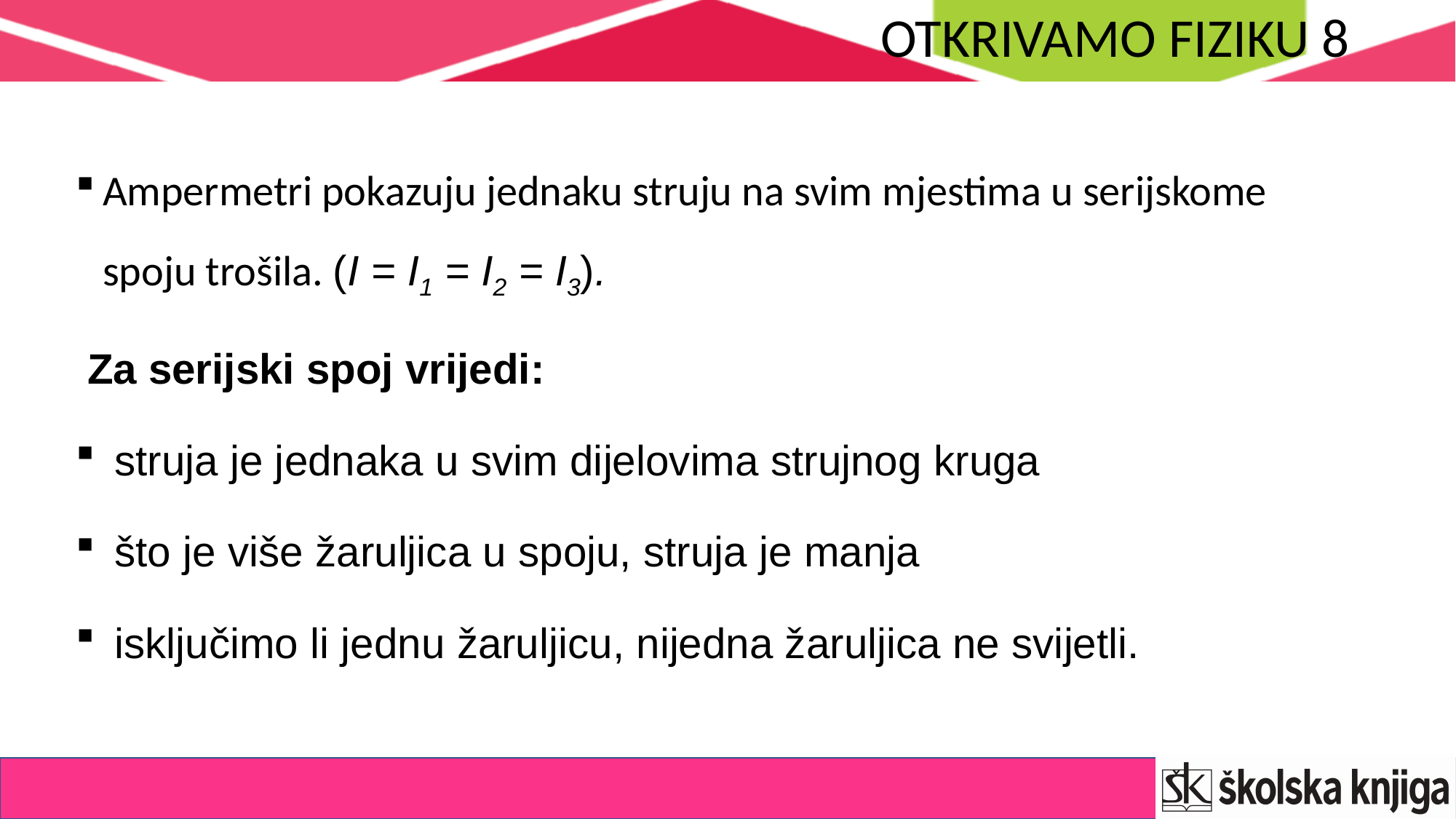

Ampermetri pokazuju jednaku struju na svim mjestima u serijskome spoju trošila. (I = I1 = I2 = I3).
 Za serijski spoj vrijedi:
 struja je jednaka u svim dijelovima strujnog kruga
 što je više žaruljica u spoju, struja je manja
 isključimo li jednu žaruljicu, nijedna žaruljica ne svijetli.